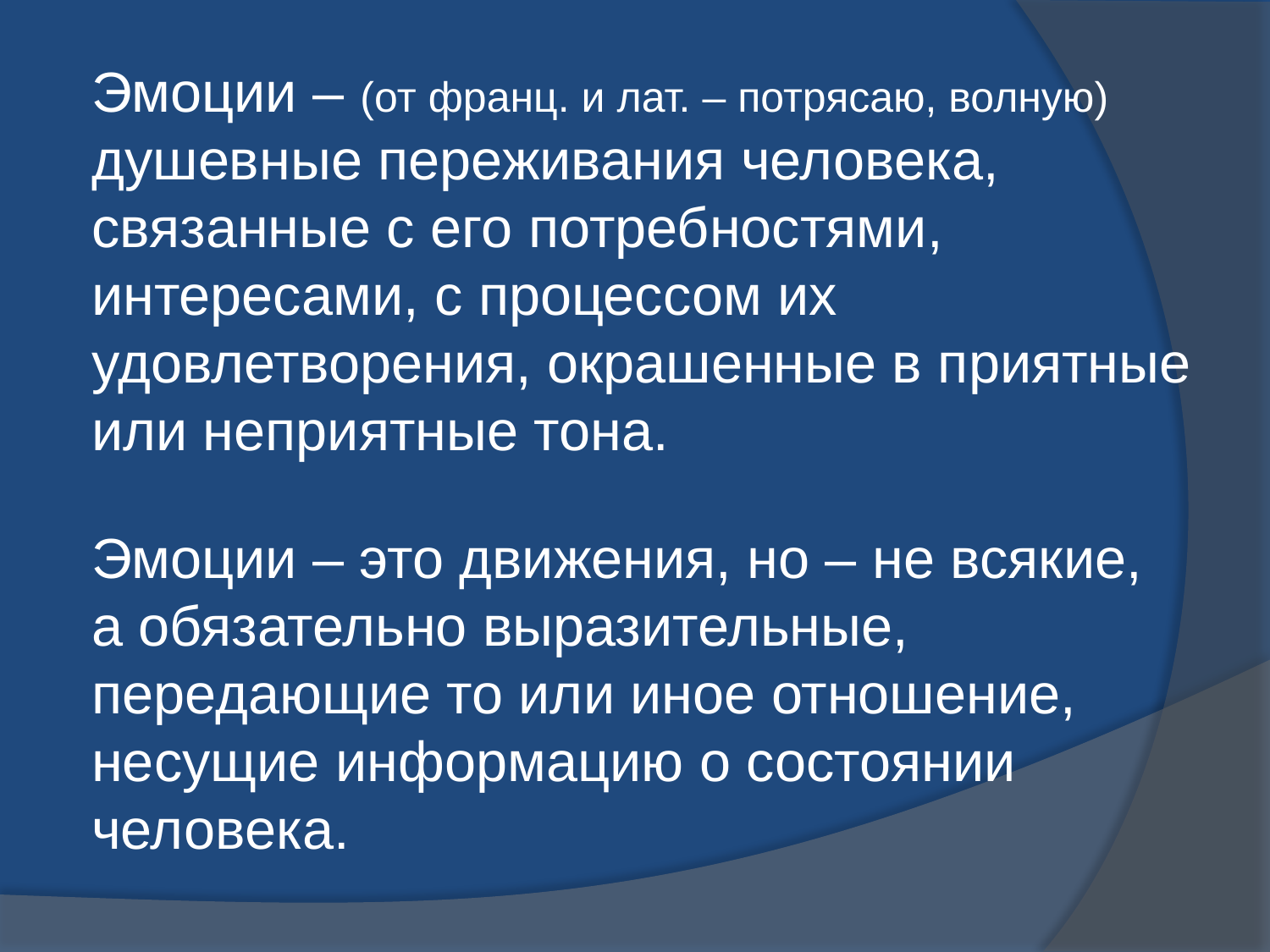

Эмоции – (от франц. и лат. – потрясаю, волную)
душевные переживания человека, связанные с его потребностями, интересами, с процессом их удовлетворения, окрашенные в приятные или неприятные тона.
Эмоции – это движения, но – не всякие, а обязательно выразительные, передающие то или иное отношение, несущие информацию о состоянии человека.